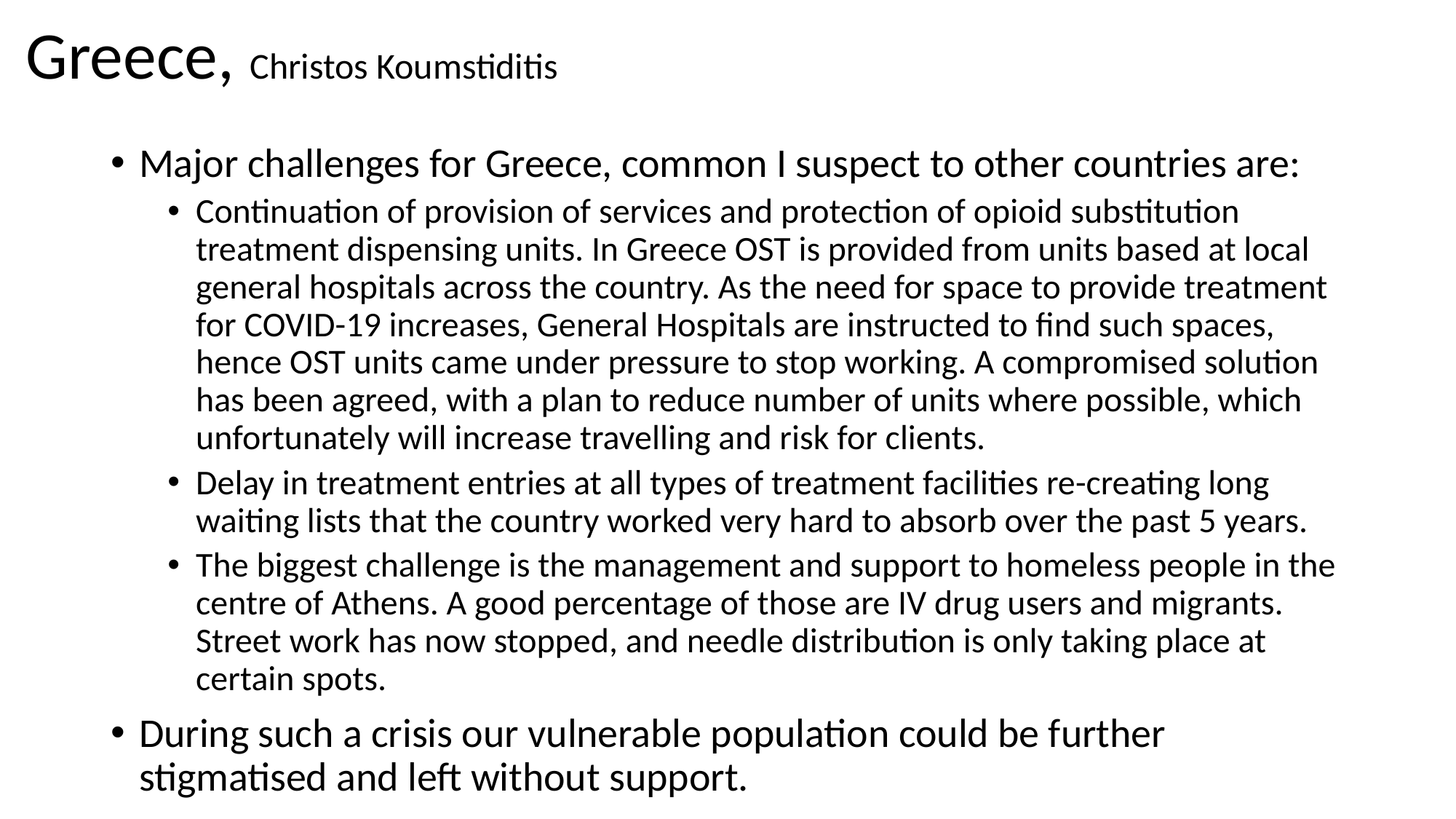

# Greece, Christos Koumstiditis
Major challenges for Greece, common I suspect to other countries are:
Continuation of provision of services and protection of opioid substitution treatment dispensing units. In Greece OST is provided from units based at local general hospitals across the country. As the need for space to provide treatment for COVID-19 increases, General Hospitals are instructed to find such spaces, hence OST units came under pressure to stop working. A compromised solution has been agreed, with a plan to reduce number of units where possible, which unfortunately will increase travelling and risk for clients.
Delay in treatment entries at all types of treatment facilities re-creating long waiting lists that the country worked very hard to absorb over the past 5 years.
The biggest challenge is the management and support to homeless people in the centre of Athens. A good percentage of those are IV drug users and migrants. Street work has now stopped, and needle distribution is only taking place at certain spots.
During such a crisis our vulnerable population could be further stigmatised and left without support.